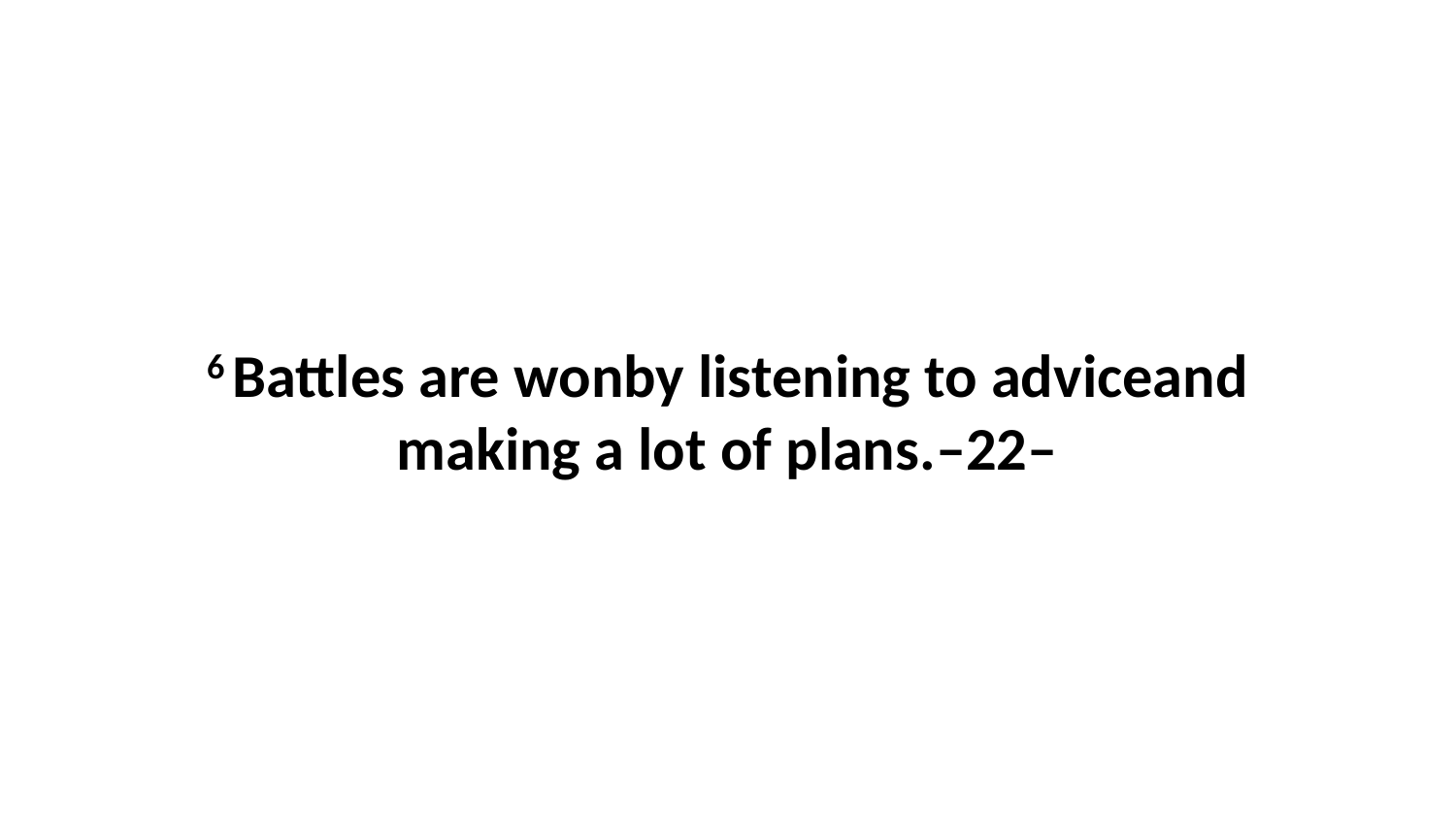

6 Battles are wonby listening to adviceand making a lot of plans.–22–